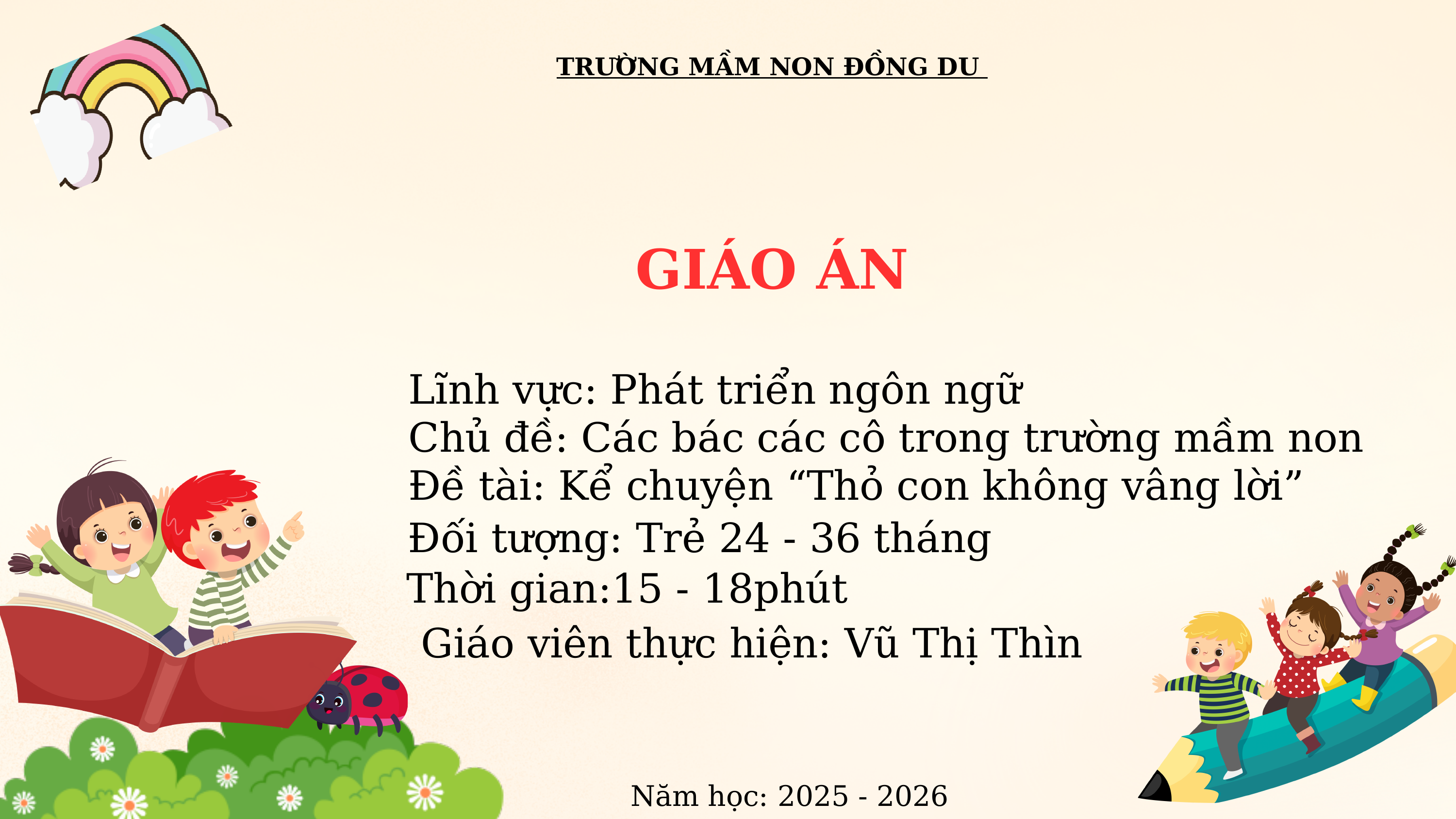

TRƯỜNG MẦM NON ĐỒNG DU

GIÁO ÁN
Lĩnh vực: Phát triển ngôn ngữ
Chủ đề: Các bác các cô trong trường mầm non
Đề tài: Kể chuyện “Thỏ con không vâng lời”

Đối tượng: Trẻ 24 - 36 tháng

Thời gian:15 - 18phút
Giáo viên thực hiện: Vũ Thị Thìn

 Năm học: 2025 - 2026